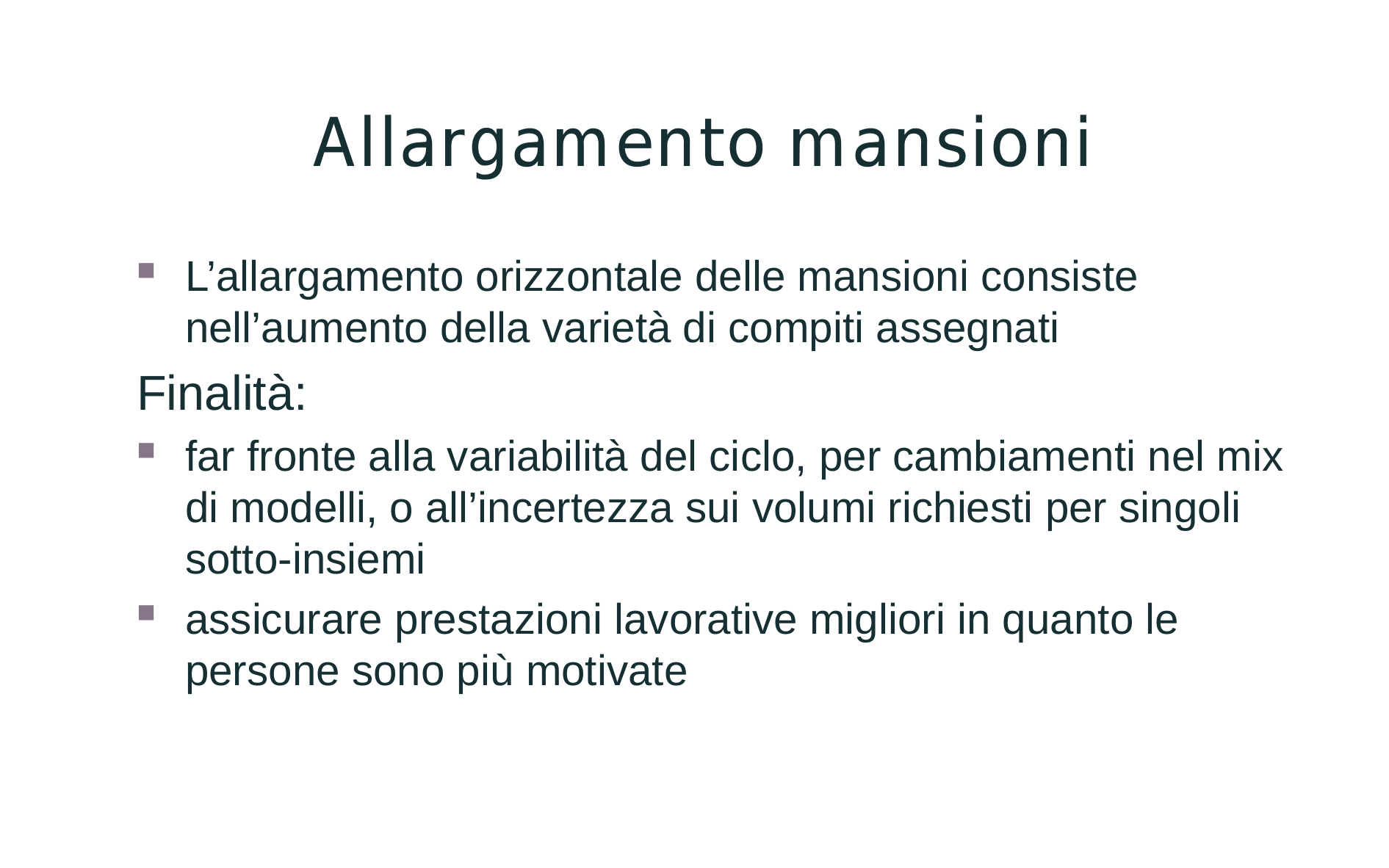

Allargamento mansioni
L’allargamento orizzontale delle mansioni consiste nell’aumento della varietà di compiti assegnati
Finalità:
far fronte alla variabilità del ciclo, per cambiamenti nel mix di modelli, o all’incertezza sui volumi richiesti per singoli sotto-insiemi
assicurare prestazioni lavorative migliori in quanto le persone sono più motivate